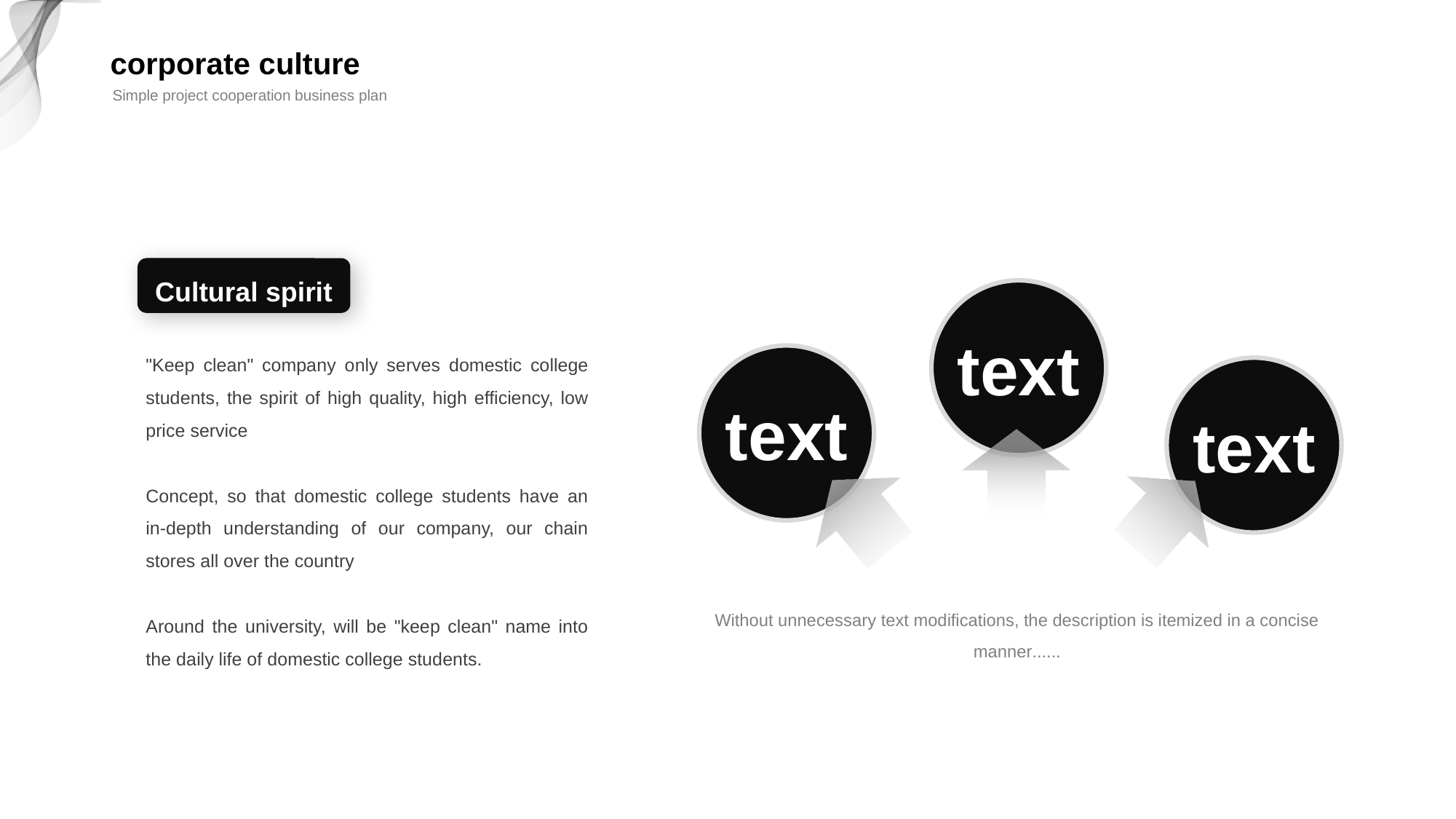

corporate culture
Simple project cooperation business plan
Cultural spirit

text

"Keep clean" company only serves domestic college students, the spirit of high quality, high efficiency, low price service

Concept, so that domestic college students have an in-depth understanding of our company, our chain stores all over the country

Around the university, will be "keep clean" name into the daily life of domestic college students.

text
text

Without unnecessary text modifications, the description is itemized in a concise manner......